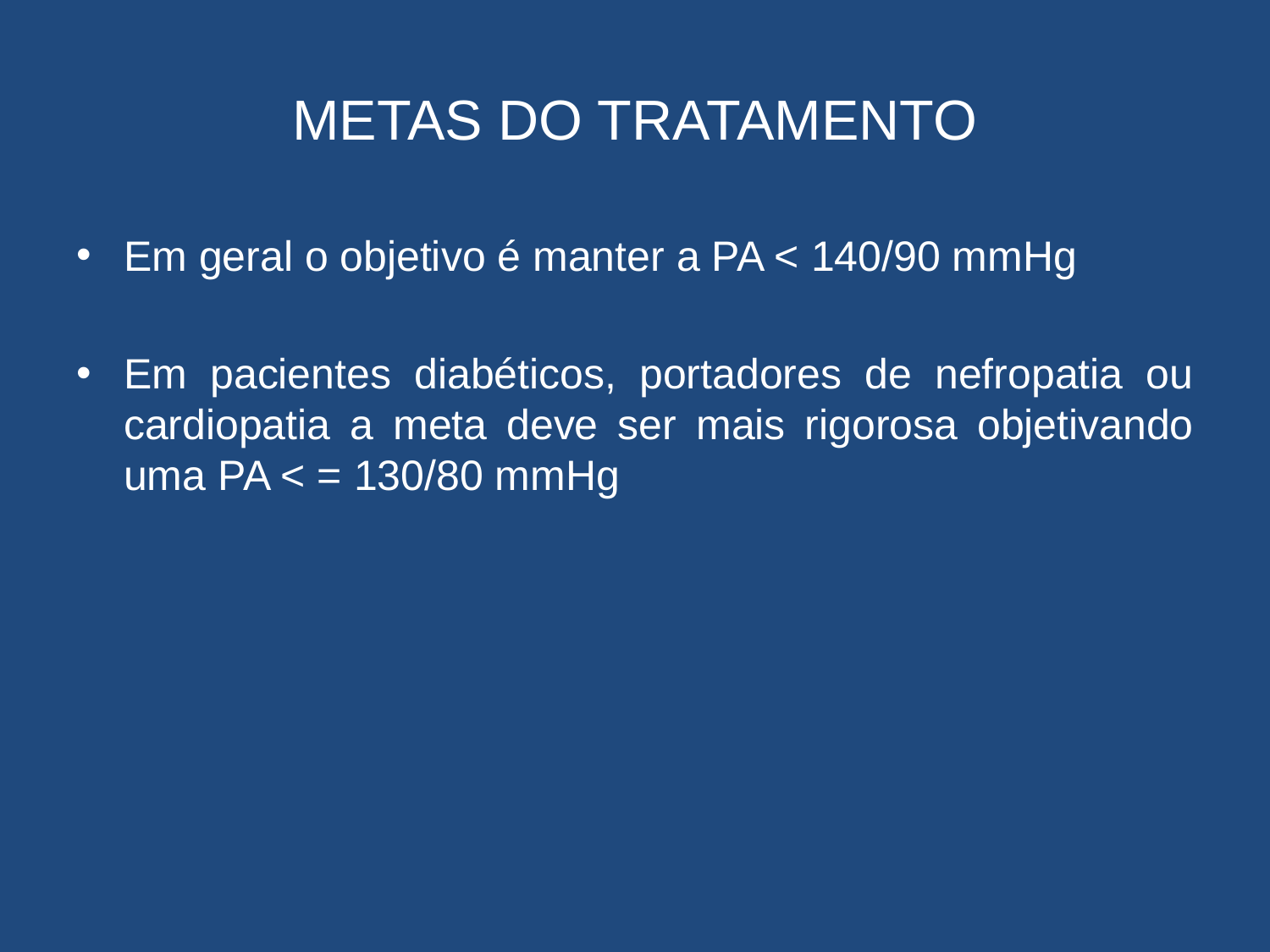

# METAS DO TRATAMENTO
Em geral o objetivo é manter a PA < 140/90 mmHg

Em pacientes diabéticos, portadores de nefropatia ou cardiopatia a meta deve ser mais rigorosa objetivando uma PA < = 130/80 mmHg